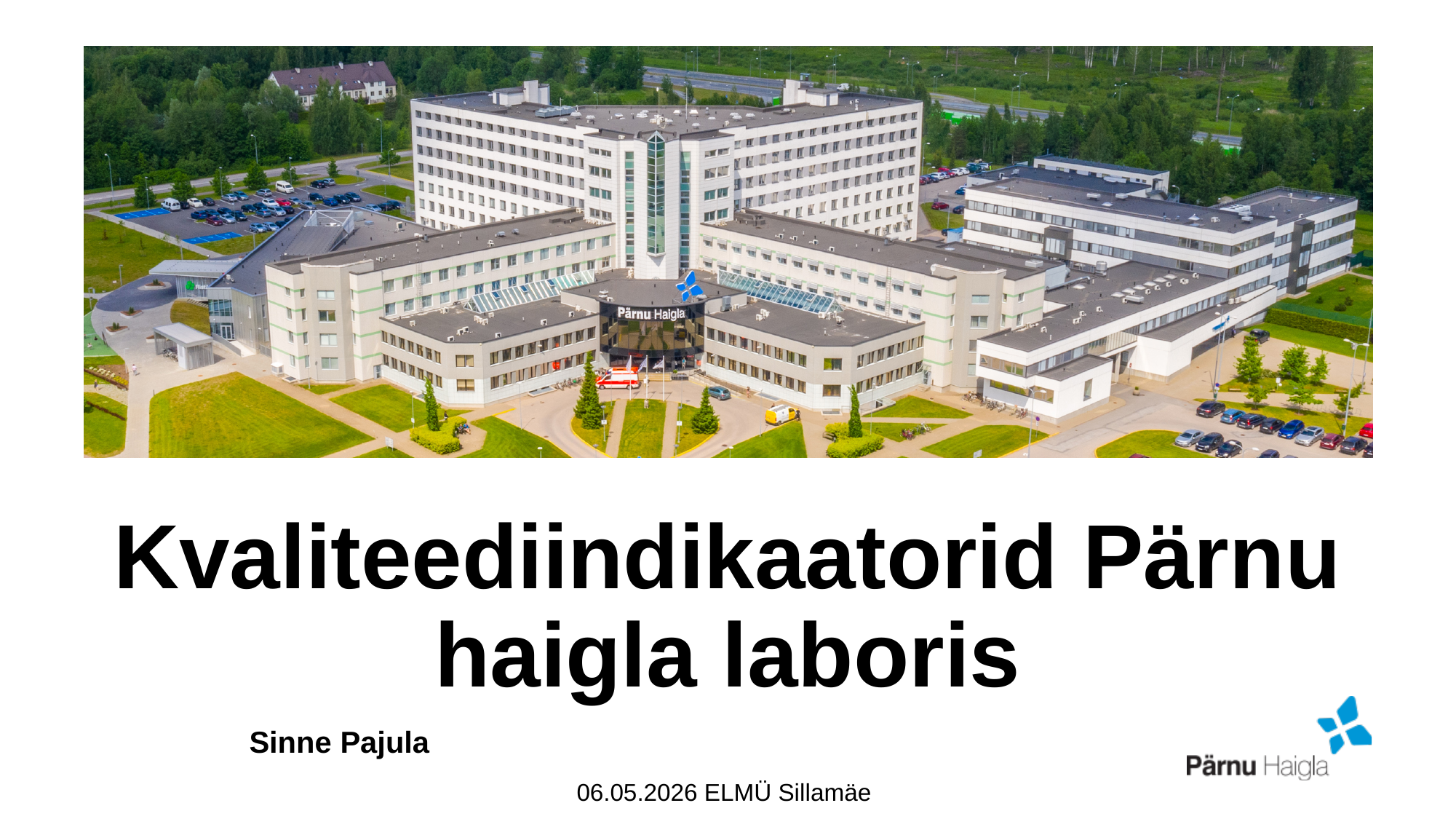

# Kvaliteediindikaatorid Pärnu haigla laboris
Sinne Pajula
			06.05.2026 ELMÜ Sillamäe